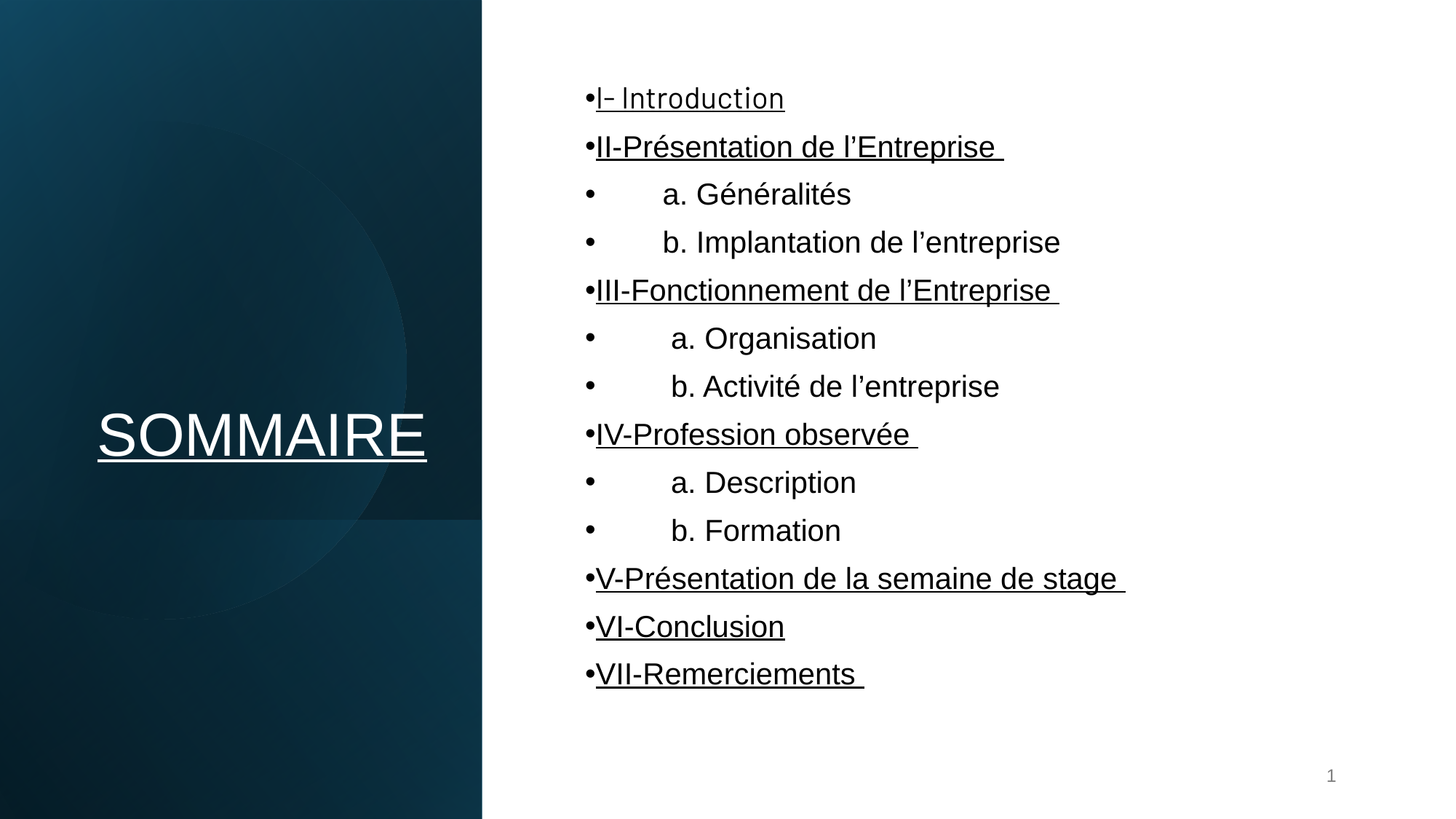

# SOMMAIRE
I- Introduction
II-Présentation de l’Entreprise
        a. Généralités
        b. Implantation de l’entreprise
III-Fonctionnement de l’Entreprise
         a. Organisation
         b. Activité de l’entreprise
IV-Profession observée
         a. Description
         b. Formation
V-Présentation de la semaine de stage
VI-Conclusion
VII-Remerciements

1